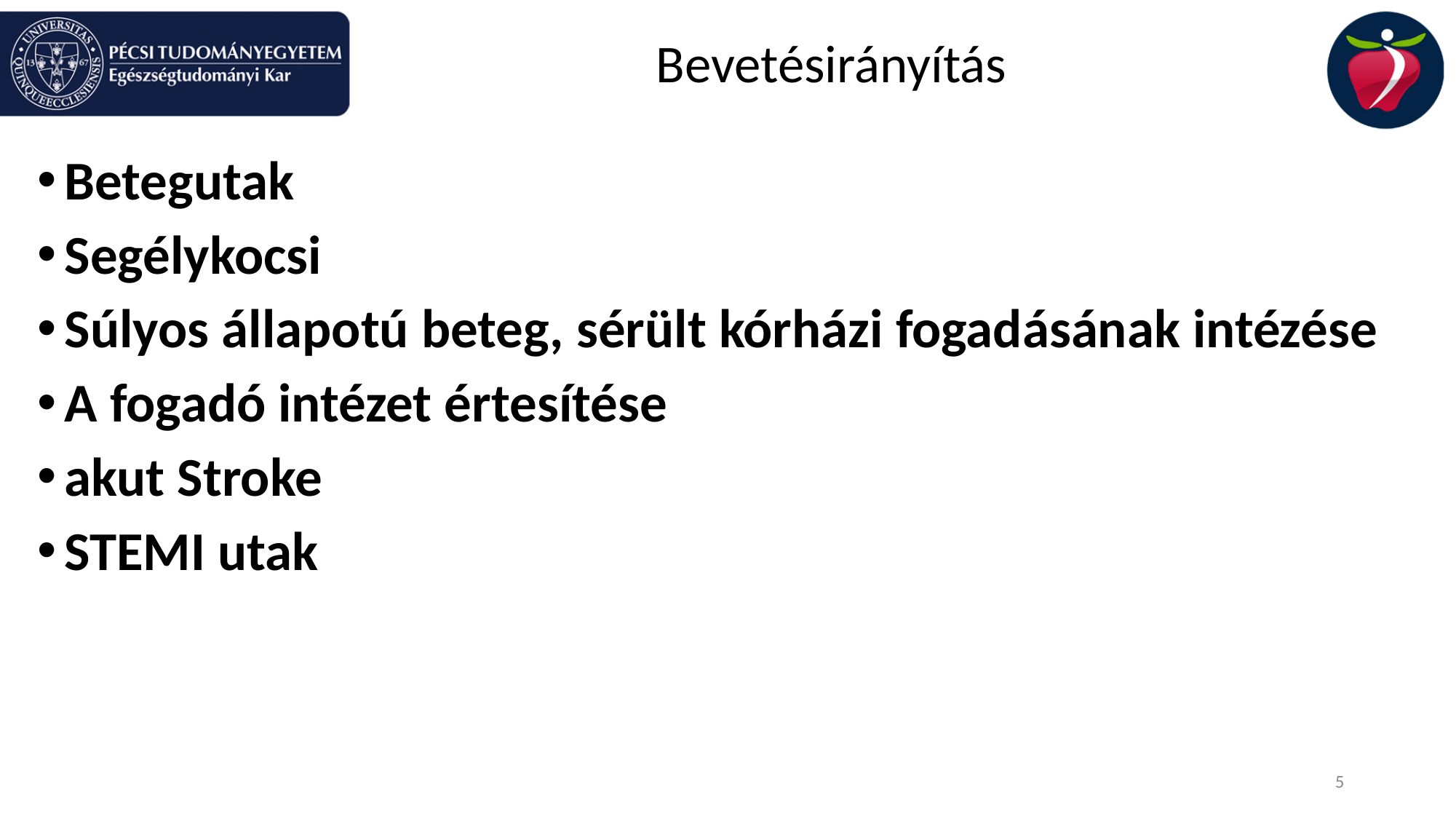

# Bevetésirányítás
Betegutak
Segélykocsi
Súlyos állapotú beteg, sérült kórházi fogadásának intézése
A fogadó intézet értesítése
akut Stroke
STEMI utak

5